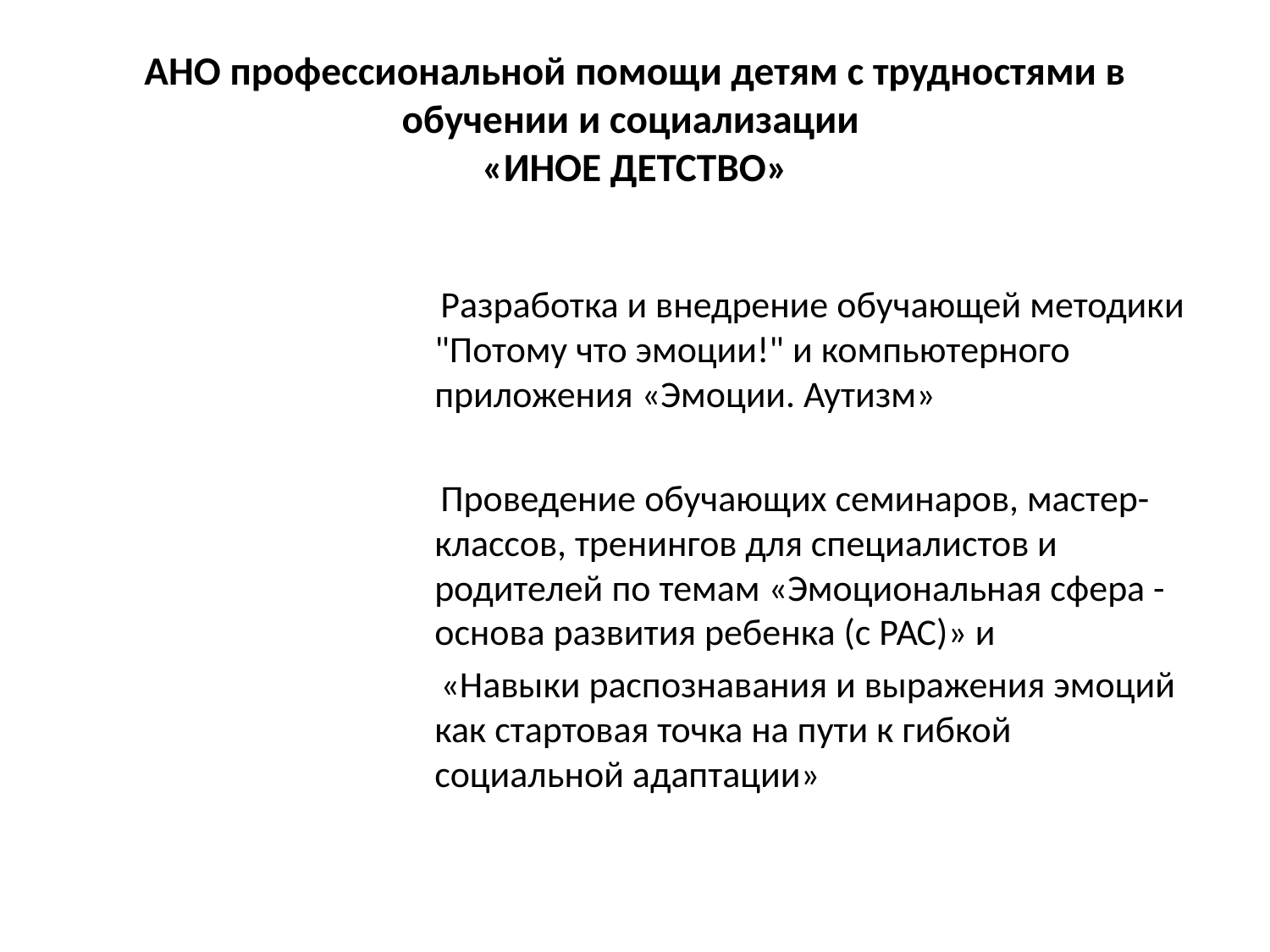

# АНО профессиональной помощи детям с трудностями в обучении и социализации «ИНОЕ ДЕТСТВО»

      Разработка и внедрение обучающей методики "Потому что эмоции!" и компьютерного приложения «Эмоции. Аутизм»

      Проведение обучающих семинаров, мастер-классов, тренингов для специалистов и родителей по темам «Эмоциональная сфера - основа развития ребенка (с РАС)» и
      «Навыки распознавания и выражения эмоций как стартовая точка на пути к гибкой социальной адаптации»